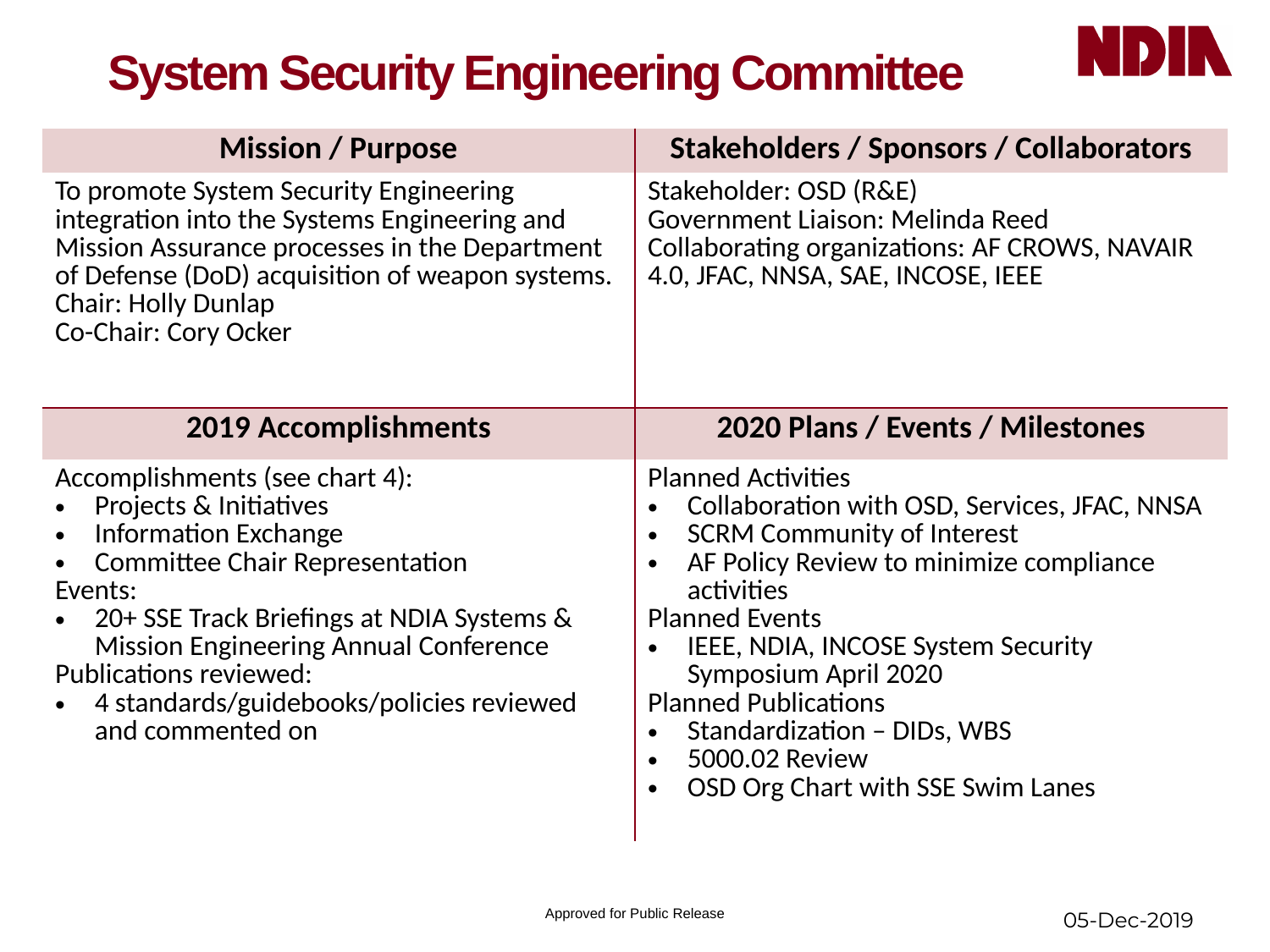

# System Security Engineering Committee
| Mission / Purpose | Stakeholders / Sponsors / Collaborators |
| --- | --- |
| To promote System Security Engineering integration into the Systems Engineering and Mission Assurance processes in the Department of Defense (DoD) acquisition of weapon systems. Chair: Holly Dunlap Co-Chair: Cory Ocker | Stakeholder: OSD (R&E) Government Liaison: Melinda Reed Collaborating organizations: AF CROWS, NAVAIR 4.0, JFAC, NNSA, SAE, INCOSE, IEEE |
| 2019 Accomplishments | 2020 Plans / Events / Milestones |
| Accomplishments (see chart 4): Projects & Initiatives Information Exchange Committee Chair Representation Events: 20+ SSE Track Briefings at NDIA Systems & Mission Engineering Annual Conference Publications reviewed: 4 standards/guidebooks/policies reviewed and commented on | Planned Activities Collaboration with OSD, Services, JFAC, NNSA SCRM Community of Interest AF Policy Review to minimize compliance activities Planned Events IEEE, NDIA, INCOSE System Security Symposium April 2020 Planned Publications Standardization – DIDs, WBS 5000.02 Review OSD Org Chart with SSE Swim Lanes |
Approved for Public Release

05-Dec-2019